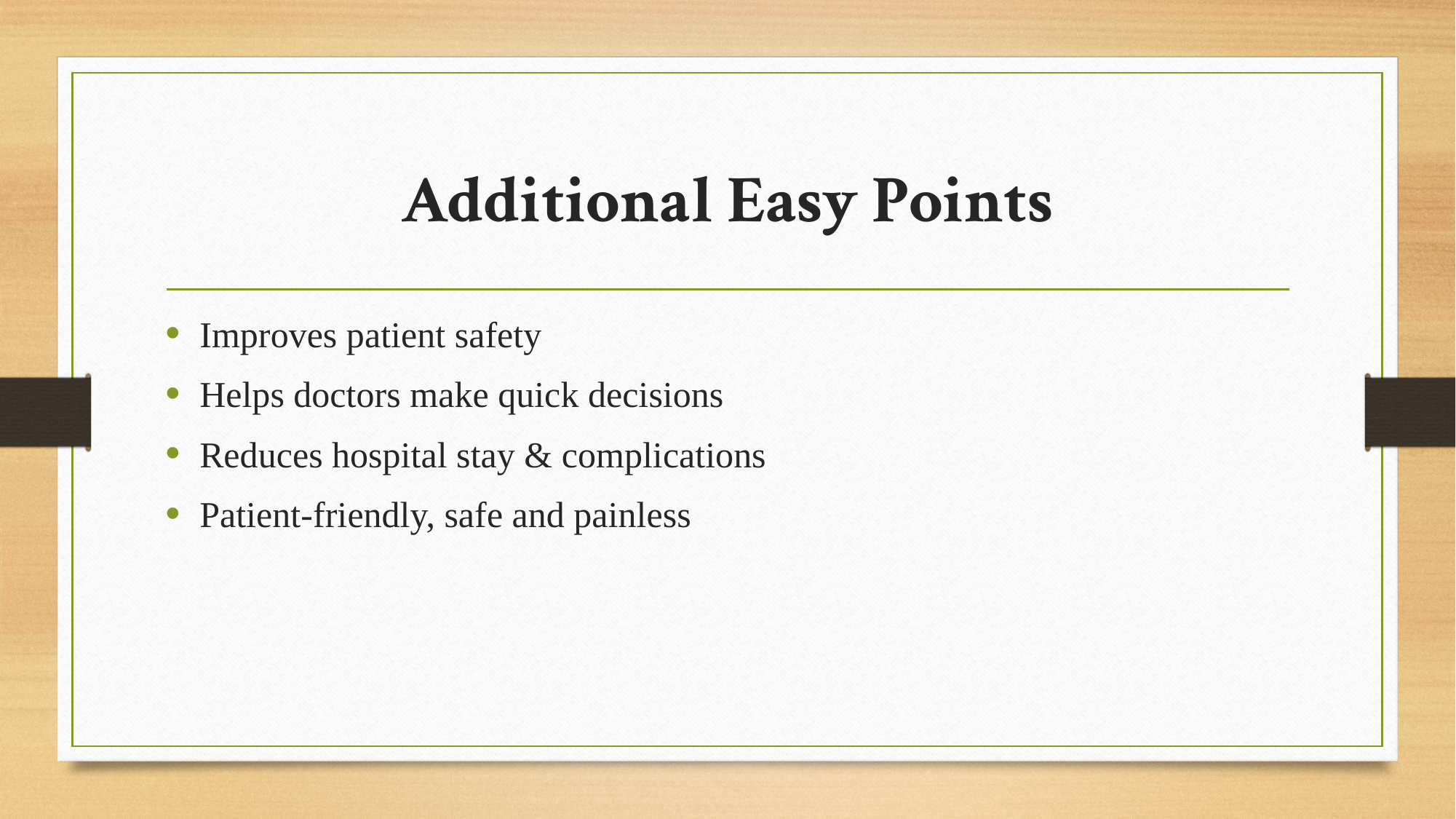

# Additional Easy Points
Improves patient safety
Helps doctors make quick decisions
Reduces hospital stay & complications
Patient-friendly, safe and painless